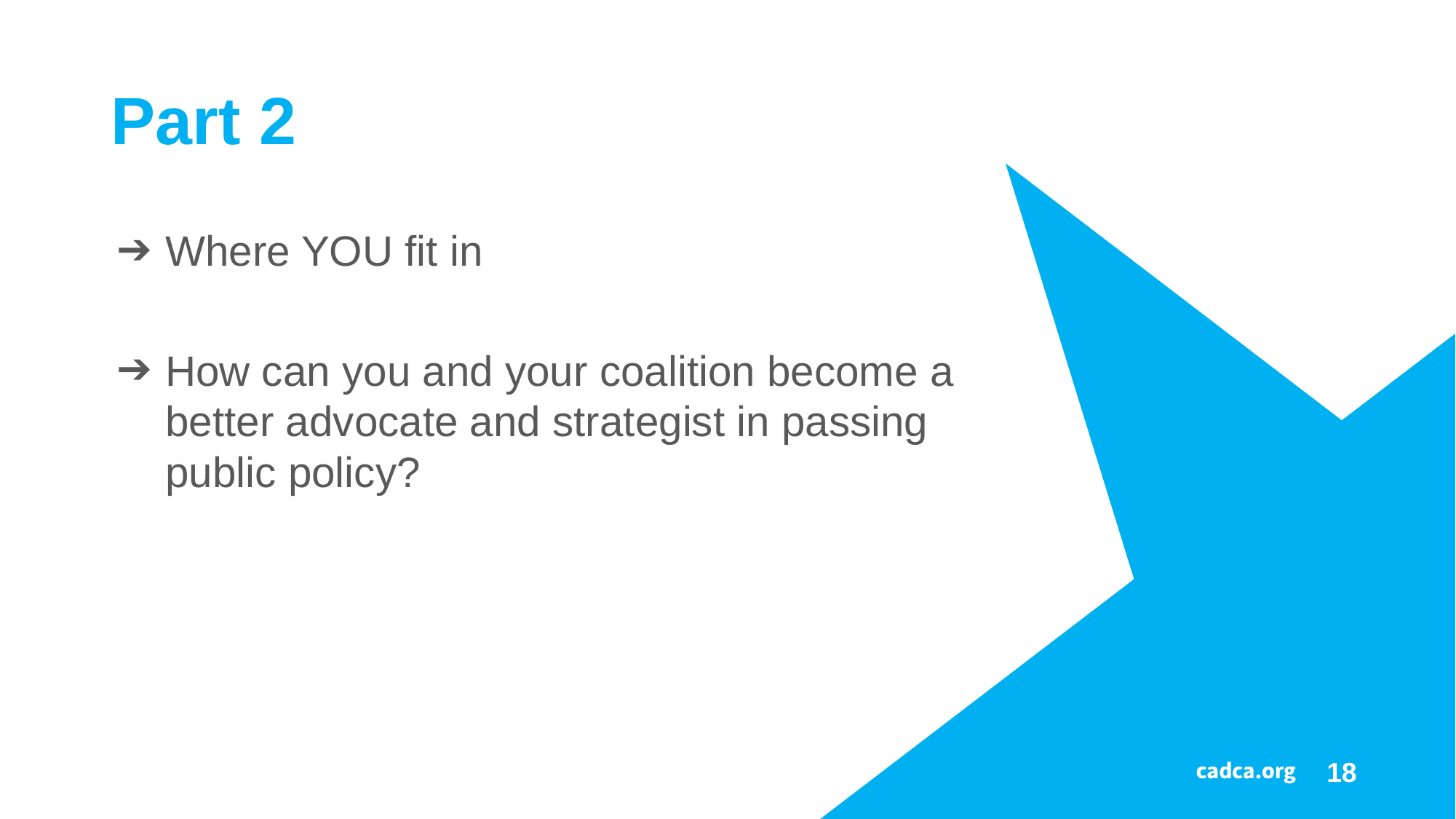

# Part 2
Where YOU fit in

How can you and your coalition become a better advocate and strategist in passing public policy?